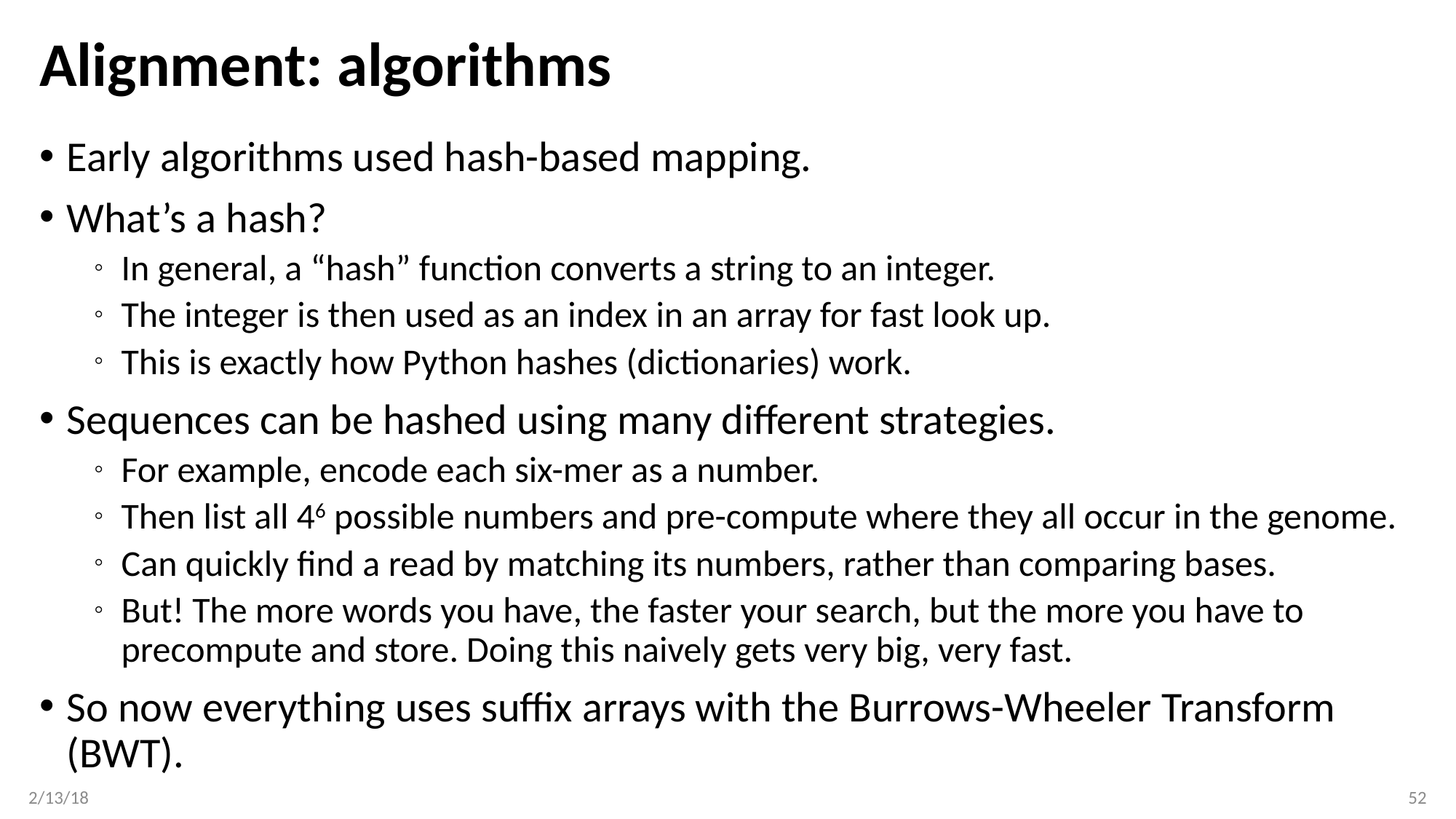

# Alignment: algorithms
Early algorithms used hash-based mapping.
What’s a hash?
In general, a “hash” function converts a string to an integer.
The integer is then used as an index in an array for fast look up.
This is exactly how Python hashes (dictionaries) work.
Sequences can be hashed using many different strategies.
For example, encode each six-mer as a number.
Then list all 46 possible numbers and pre-compute where they all occur in the genome.
Can quickly find a read by matching its numbers, rather than comparing bases.
But! The more words you have, the faster your search, but the more you have to precompute and store. Doing this naively gets very big, very fast.
So now everything uses suffix arrays with the Burrows-Wheeler Transform (BWT).
2/13/18
52